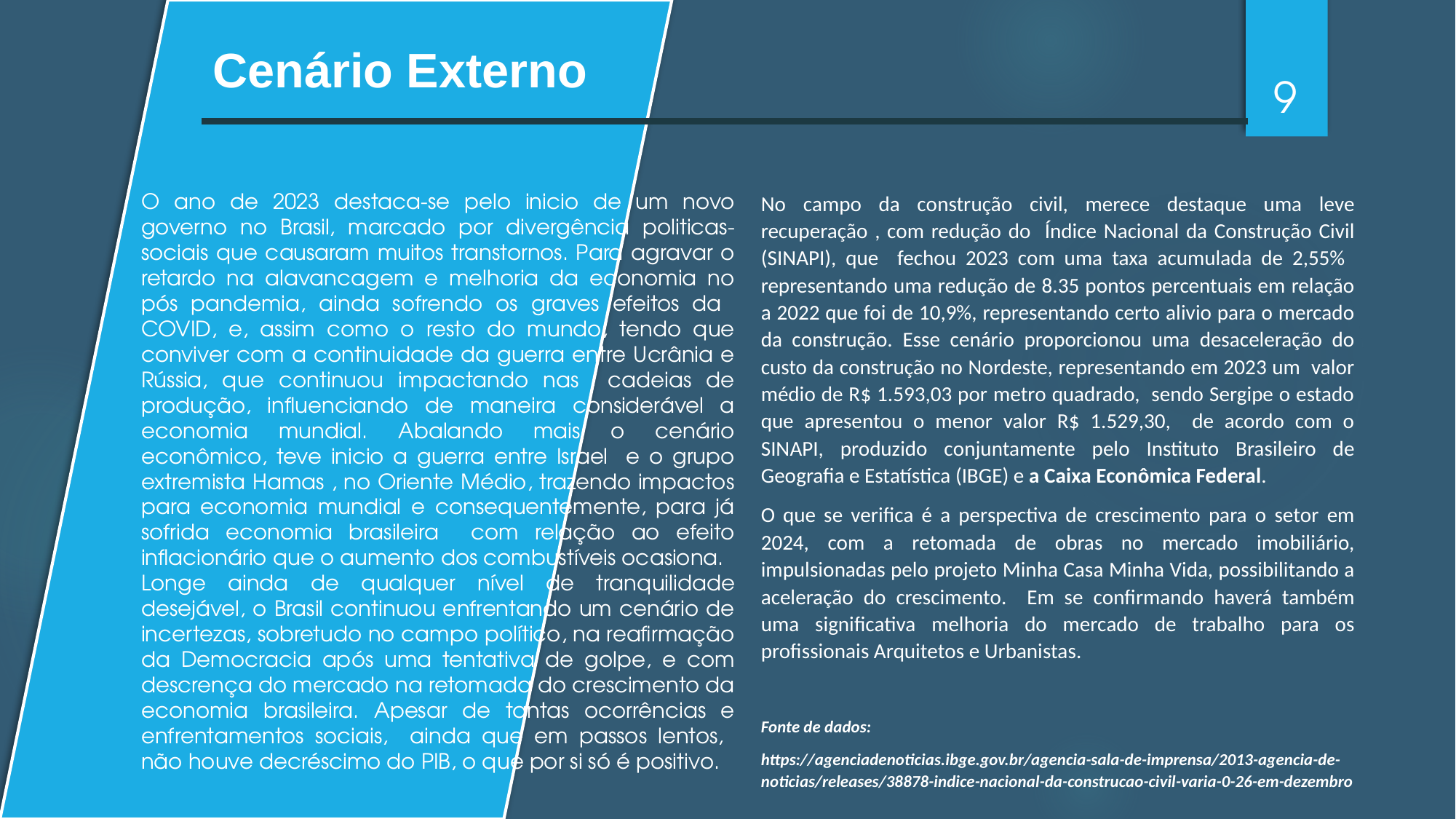

# Cenário Externo
9

O ano de 2023 destaca-se pelo inicio de um novo governo no Brasil, marcado por divergência politicas-sociais que causaram muitos transtornos. Para agravar o retardo na alavancagem e melhoria da economia no pós pandemia, ainda sofrendo os graves efeitos da  COVID, e, assim como o resto do mundo, tendo que conviver com a continuidade da guerra entre Ucrânia e Rússia, que continuou impactando nas  cadeias de produção, influenciando de maneira considerável a economia mundial. Abalando mais o cenário econômico, teve inicio a guerra entre Israel  e o grupo extremista Hamas , no Oriente Médio, trazendo impactos para economia mundial e consequentemente, para já sofrida economia brasileira  com relação ao efeito inflacionário que o aumento dos combustíveis ocasiona.
Longe ainda de qualquer nível de tranquilidade desejável, o Brasil continuou enfrentando um cenário de incertezas, sobretudo no campo político, na reafirmação da Democracia após uma tentativa de golpe, e com descrença do mercado na retomada do crescimento da economia brasileira. Apesar de tantas ocorrências e enfrentamentos sociais,  ainda que em passos lentos,  não houve decréscimo do PIB, o que por si só é positivo.
No campo da construção civil, merece destaque uma leve recuperação , com redução do  Índice Nacional da Construção Civil (SINAPI), que  fechou 2023 com uma taxa acumulada de 2,55%  representando uma redução de 8.35 pontos percentuais em relação a 2022 que foi de 10,9%, representando certo alivio para o mercado da construção. Esse cenário proporcionou uma desaceleração do custo da construção no Nordeste, representando em 2023 um  valor médio de R$ 1.593,03 por metro quadrado,  sendo Sergipe o estado que apresentou o menor valor R$ 1.529,30,  de acordo com o SINAPI, produzido conjuntamente pelo Instituto Brasileiro de Geografia e Estatística (IBGE) e a Caixa Econômica Federal.
O que se verifica é a perspectiva de crescimento para o setor em 2024, com a retomada de obras no mercado imobiliário, impulsionadas pelo projeto Minha Casa Minha Vida, possibilitando a aceleração do crescimento.  Em se confirmando haverá também uma significativa melhoria do mercado de trabalho para os profissionais Arquitetos e Urbanistas.

Fonte de dados:
https://agenciadenoticias.ibge.gov.br/agencia-sala-de-imprensa/2013-agencia-de-noticias/releases/38878-indice-nacional-da-construcao-civil-varia-0-26-em-dezembro